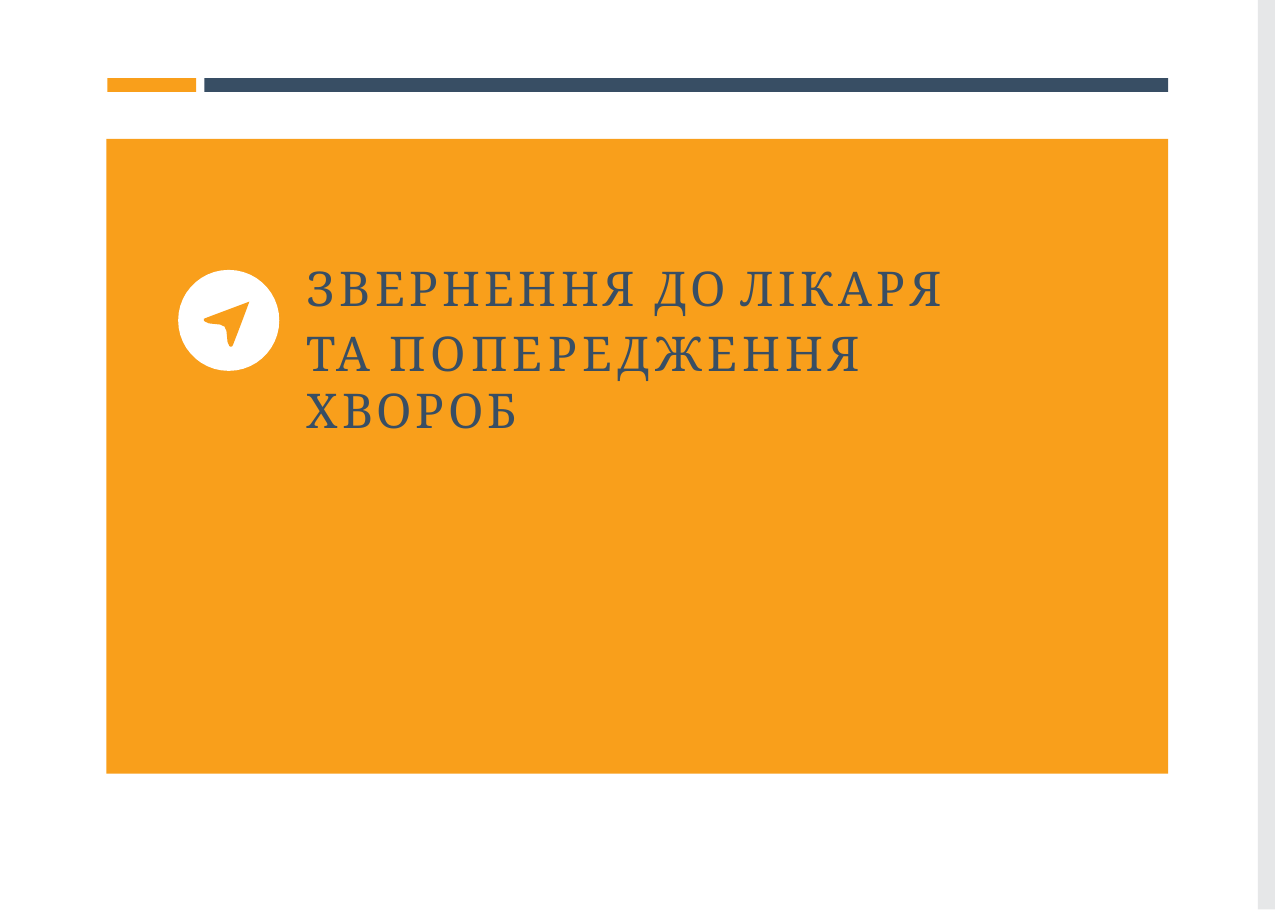

# ЗВЕРНЕННЯ ДО ЛІКАРЯ
ТА ПОПЕРЕДЖЕННЯ ХВОРОБ